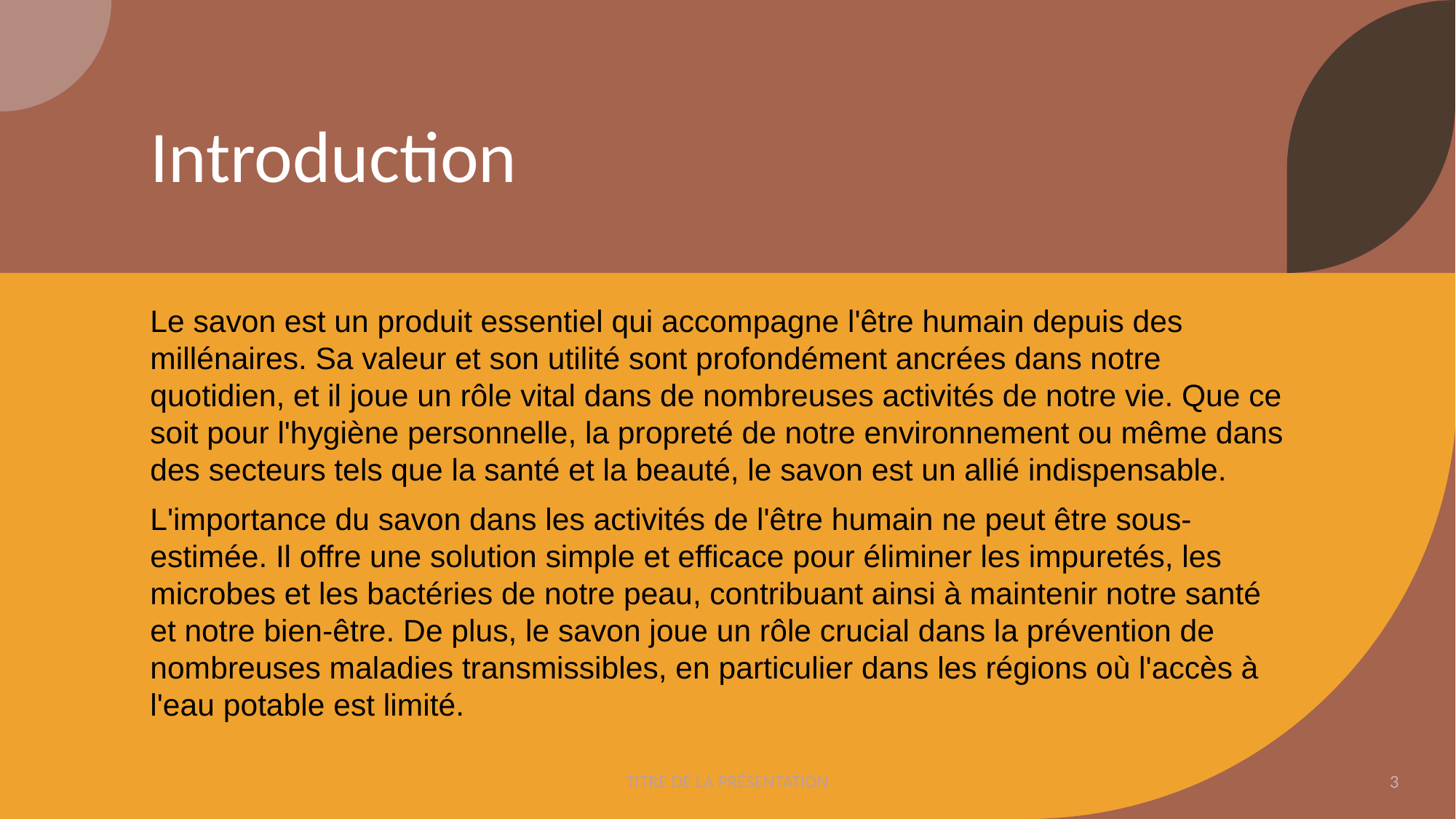

# Introduction
Le savon est un produit essentiel qui accompagne l'être humain depuis des millénaires. Sa valeur et son utilité sont profondément ancrées dans notre quotidien, et il joue un rôle vital dans de nombreuses activités de notre vie. Que ce soit pour l'hygiène personnelle, la propreté de notre environnement ou même dans des secteurs tels que la santé et la beauté, le savon est un allié indispensable.
L'importance du savon dans les activités de l'être humain ne peut être sous-estimée. Il offre une solution simple et efficace pour éliminer les impuretés, les microbes et les bactéries de notre peau, contribuant ainsi à maintenir notre santé et notre bien-être. De plus, le savon joue un rôle crucial dans la prévention de nombreuses maladies transmissibles, en particulier dans les régions où l'accès à l'eau potable est limité.
TITRE DE LA PRÉSENTATION
3